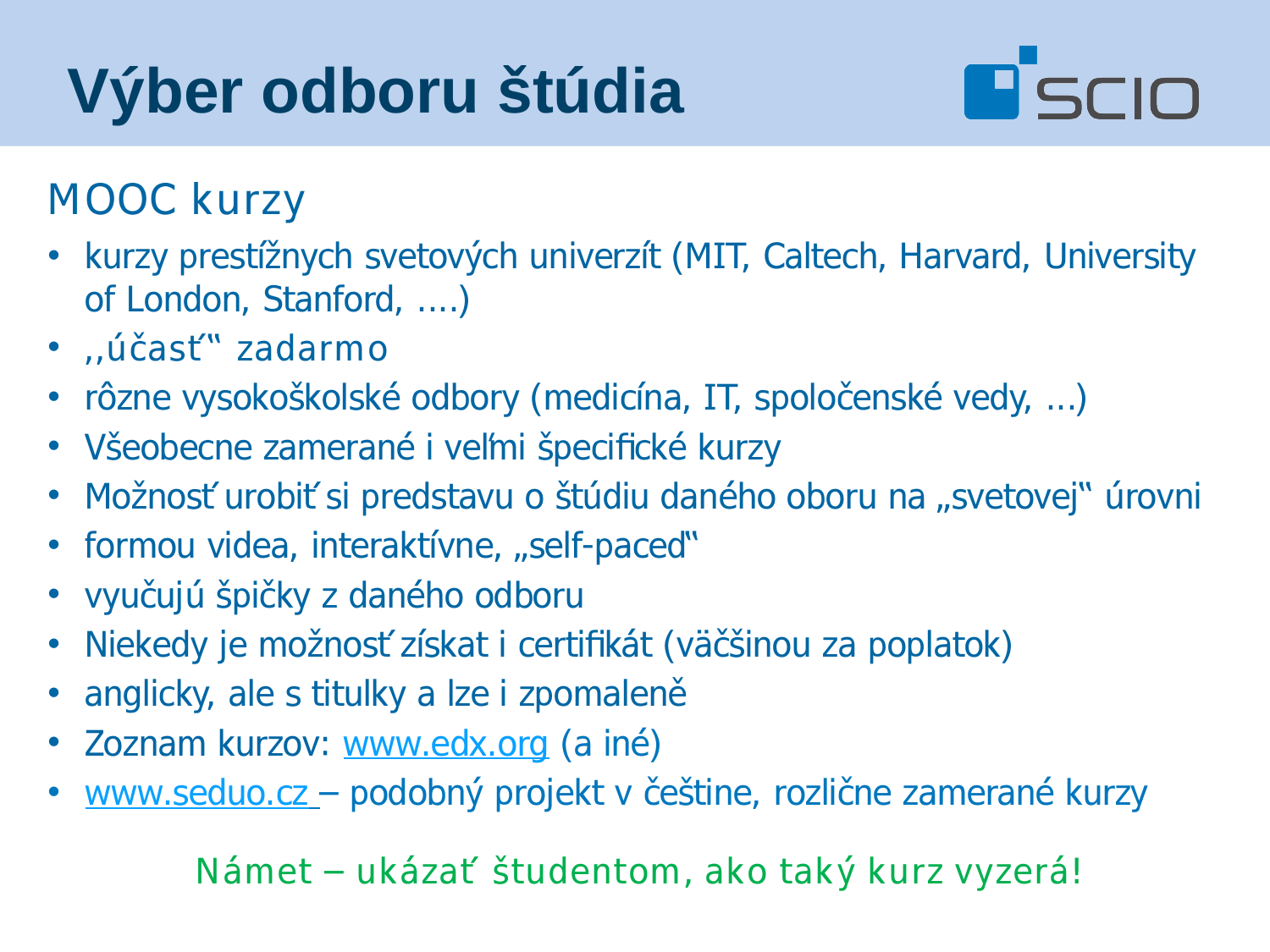

Výber odboru štúdia
MOOC kurzy
kurzy prestížnych svetových univerzít (MIT, Caltech, Harvard, University of London, Stanford, ....)
,,účasť“ zadarmo
rôzne vysokoškolské odbory (medicína, IT, spoločenské vedy, ...)
Všeobecne zamerané i veľmi špecifické kurzy
Možnosť urobiť si predstavu o štúdiu daného oboru na „svetovej“ úrovni
formou videa, interaktívne, „self-paced“
vyučujú špičky z daného odboru
Niekedy je možnosť získat i certifikát (väčšinou za poplatok)
anglicky, ale s titulky a lze i zpomaleně
Zoznam kurzov: www.edx.org (a iné)
www.seduo.cz – podobný projekt v češtine, rozlične zamerané kurzy

Námet – ukázať študentom, ako taký kurz vyzerá!